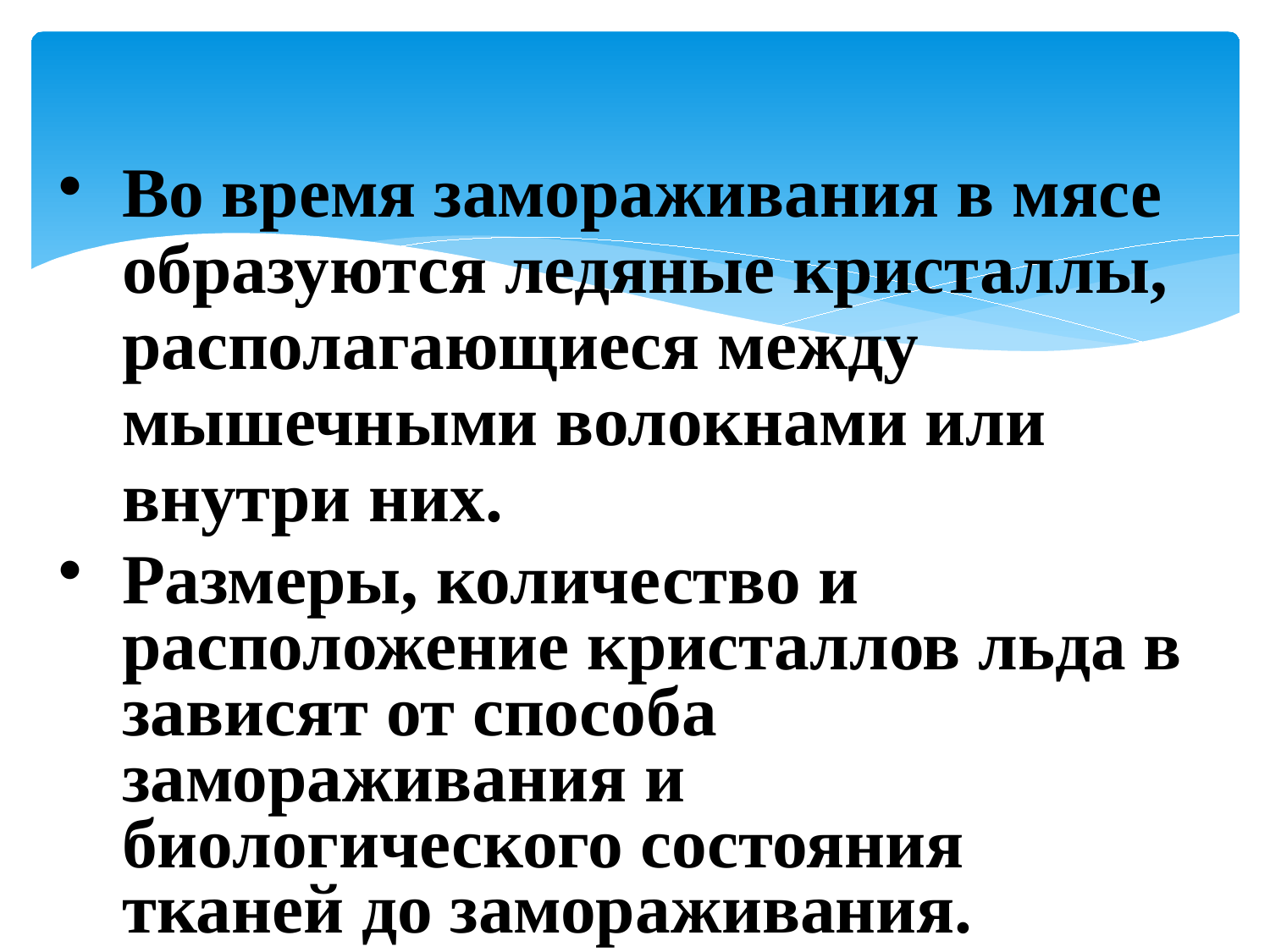

Во время замораживания в мясе образуются ледяные кристаллы, располагающиеся между мышечными волокнами или внутри них.
Размеры, количество и расположение кристаллов льда в зависят от способа замораживания и биологического состояния тканей до замораживания.